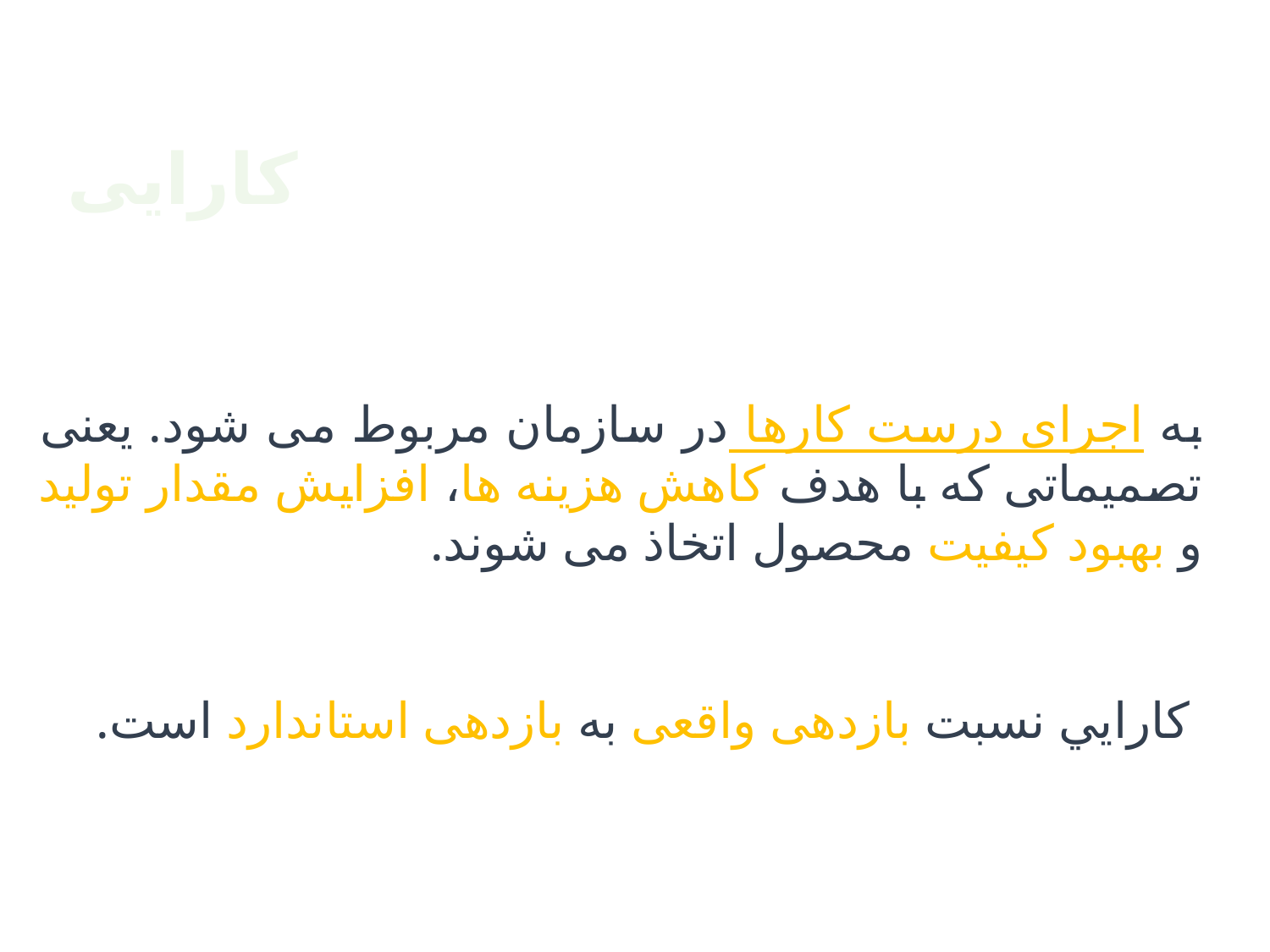

فصل اول: مفهوم‌ بهره‌وري
# کارايی

به اجرای درست کارها در سازمان مربوط می شود. يعنی تصميماتی که با هدف کاهش هزينه ها، افزايش مقدار توليد و بهبود کيفيت محصول اتخاذ می شوند.

 کارايي نسبت بازدهی واقعی به بازدهی استاندارد است.